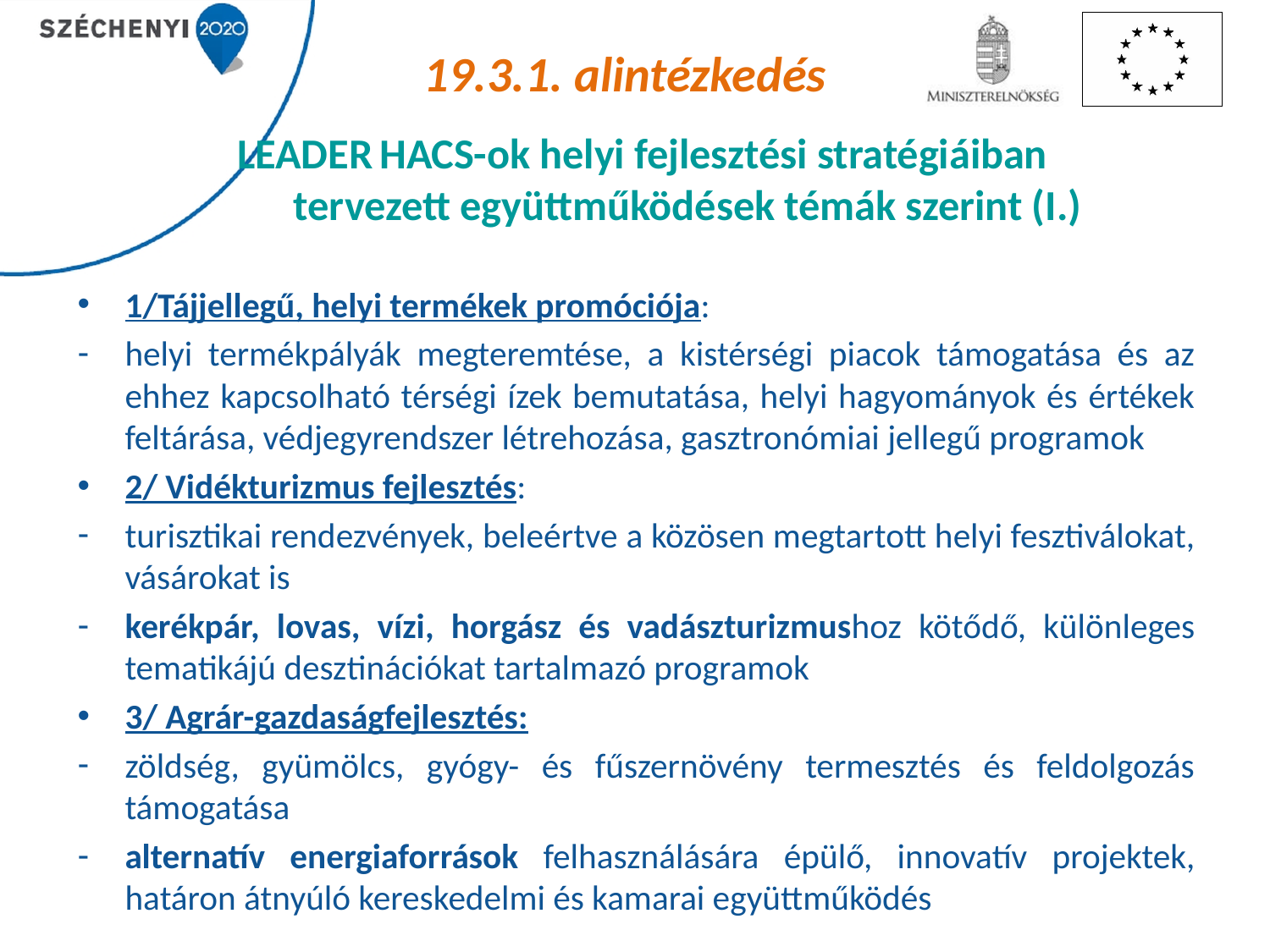

19.3.1. alintézkedés
# LEADER HACS-ok helyi fejlesztési stratégiáiban tervezett együttműködések témák szerint (I.)
1/Tájjellegű, helyi termékek promóciója:
helyi termékpályák megteremtése, a kistérségi piacok támogatása és az ehhez kapcsolható térségi ízek bemutatása, helyi hagyományok és értékek feltárása, védjegyrendszer létrehozása, gasztronómiai jellegű programok
2/ Vidékturizmus fejlesztés:
turisztikai rendezvények, beleértve a közösen megtartott helyi fesztiválokat, vásárokat is
kerékpár, lovas, vízi, horgász és vadászturizmushoz kötődő, különleges tematikájú desztinációkat tartalmazó programok
3/ Agrár-gazdaságfejlesztés:
zöldség, gyümölcs, gyógy- és fűszernövény termesztés és feldolgozás támogatása
alternatív energiaforrások felhasználására épülő, innovatív projektek, határon átnyúló kereskedelmi és kamarai együttműködés